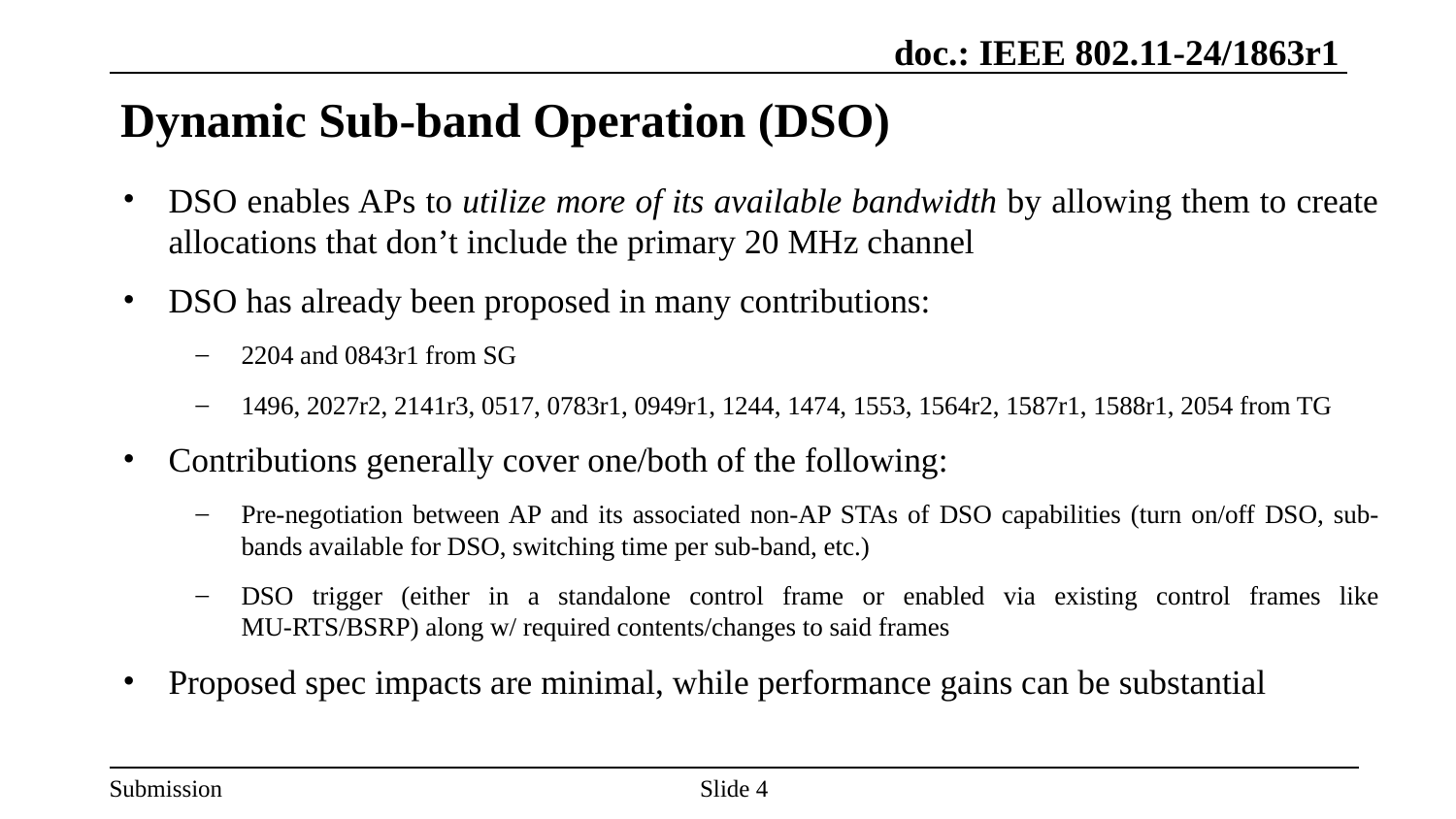

# Dynamic Sub-band Operation (DSO)
DSO enables APs to utilize more of its available bandwidth by allowing them to create allocations that don’t include the primary 20 MHz channel
DSO has already been proposed in many contributions:
2204 and 0843r1 from SG
1496, 2027r2, 2141r3, 0517, 0783r1, 0949r1, 1244, 1474, 1553, 1564r2, 1587r1, 1588r1, 2054 from TG
Contributions generally cover one/both of the following:
Pre-negotiation between AP and its associated non-AP STAs of DSO capabilities (turn on/off DSO, sub-bands available for DSO, switching time per sub-band, etc.)
DSO trigger (either in a standalone control frame or enabled via existing control frames like MU-RTS/BSRP) along w/ required contents/changes to said frames
Proposed spec impacts are minimal, while performance gains can be substantial
Slide 4